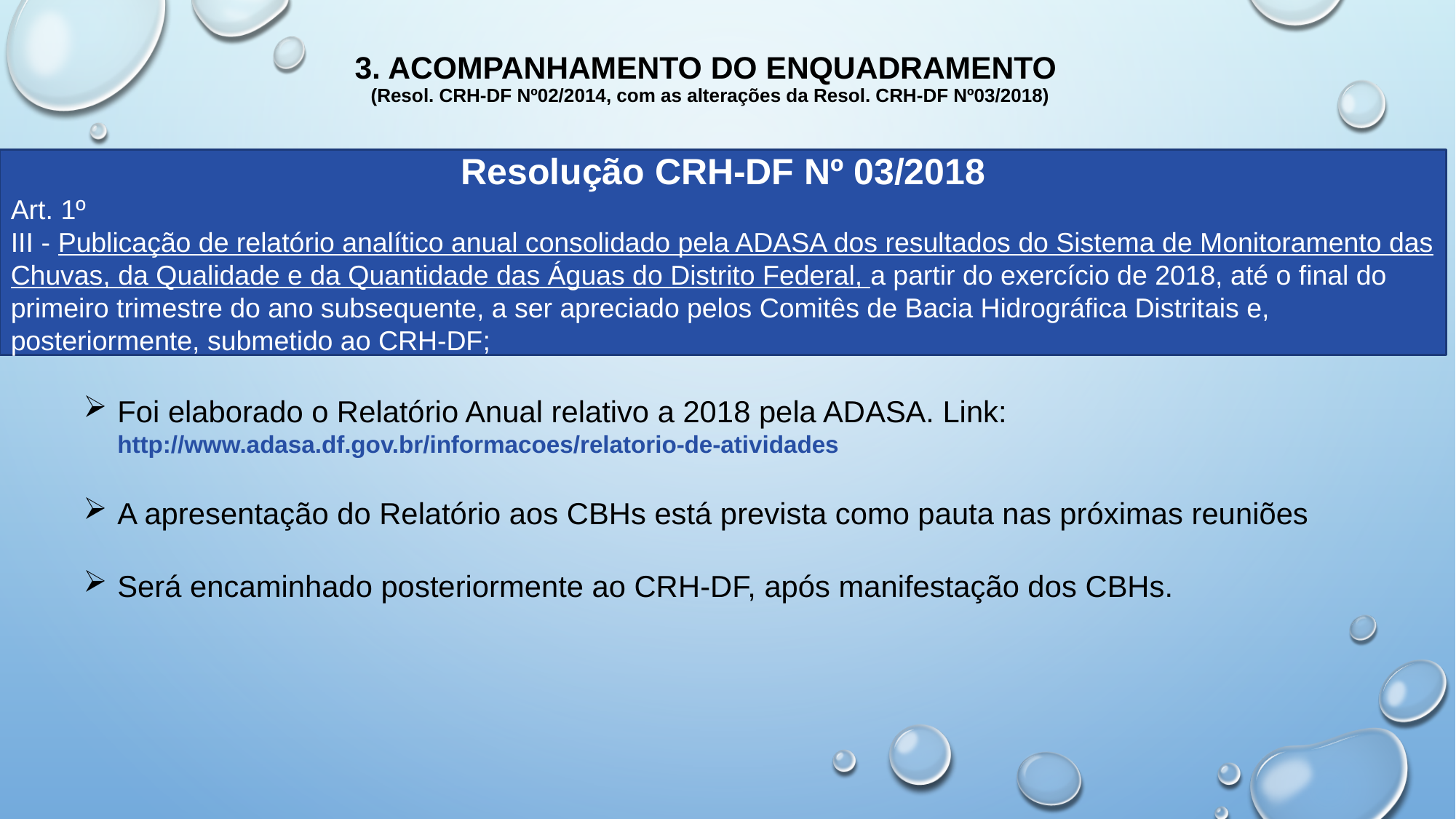

# 3. ACOMPANHAMENTO DO ENQUADRAMENTO (Resol. CRH-DF Nº02/2014, com as alterações da Resol. CRH-DF Nº03/2018)
Resolução CRH-DF Nº 03/2018
Art. 1º
III - Publicação de relatório analítico anual consolidado pela ADASA dos resultados do Sistema de Monitoramento das Chuvas, da Qualidade e da Quantidade das Águas do Distrito Federal, a partir do exercício de 2018, até o final do primeiro trimestre do ano subsequente, a ser apreciado pelos Comitês de Bacia Hidrográfica Distritais e, posteriormente, submetido ao CRH-DF;
Foi elaborado o Relatório Anual relativo a 2018 pela ADASA. Link: http://www.adasa.df.gov.br/informacoes/relatorio-de-atividades

A apresentação do Relatório aos CBHs está prevista como pauta nas próximas reuniões

Será encaminhado posteriormente ao CRH-DF, após manifestação dos CBHs.